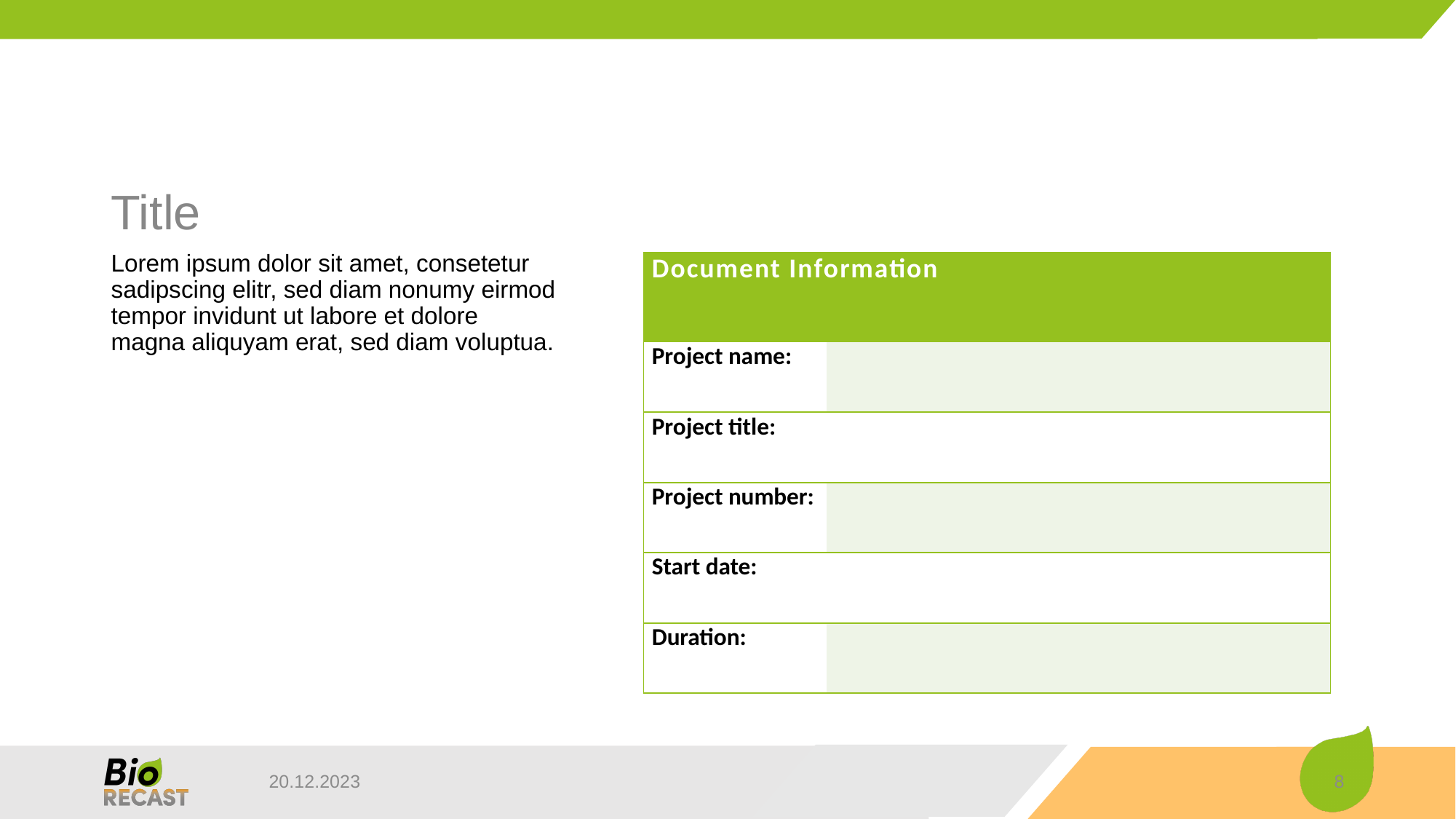

# Title
Lorem ipsum dolor sit amet, consetetur sadipscing elitr, sed diam nonumy eirmod tempor invidunt ut labore et dolore magna aliquyam erat, sed diam voluptua.
| Document Information |  |
| --- | --- |
| Project name: |  |
| Project title: |  |
| Project number: |  |
| Start date: |  |
| Duration: |  |
20.12.2023
8